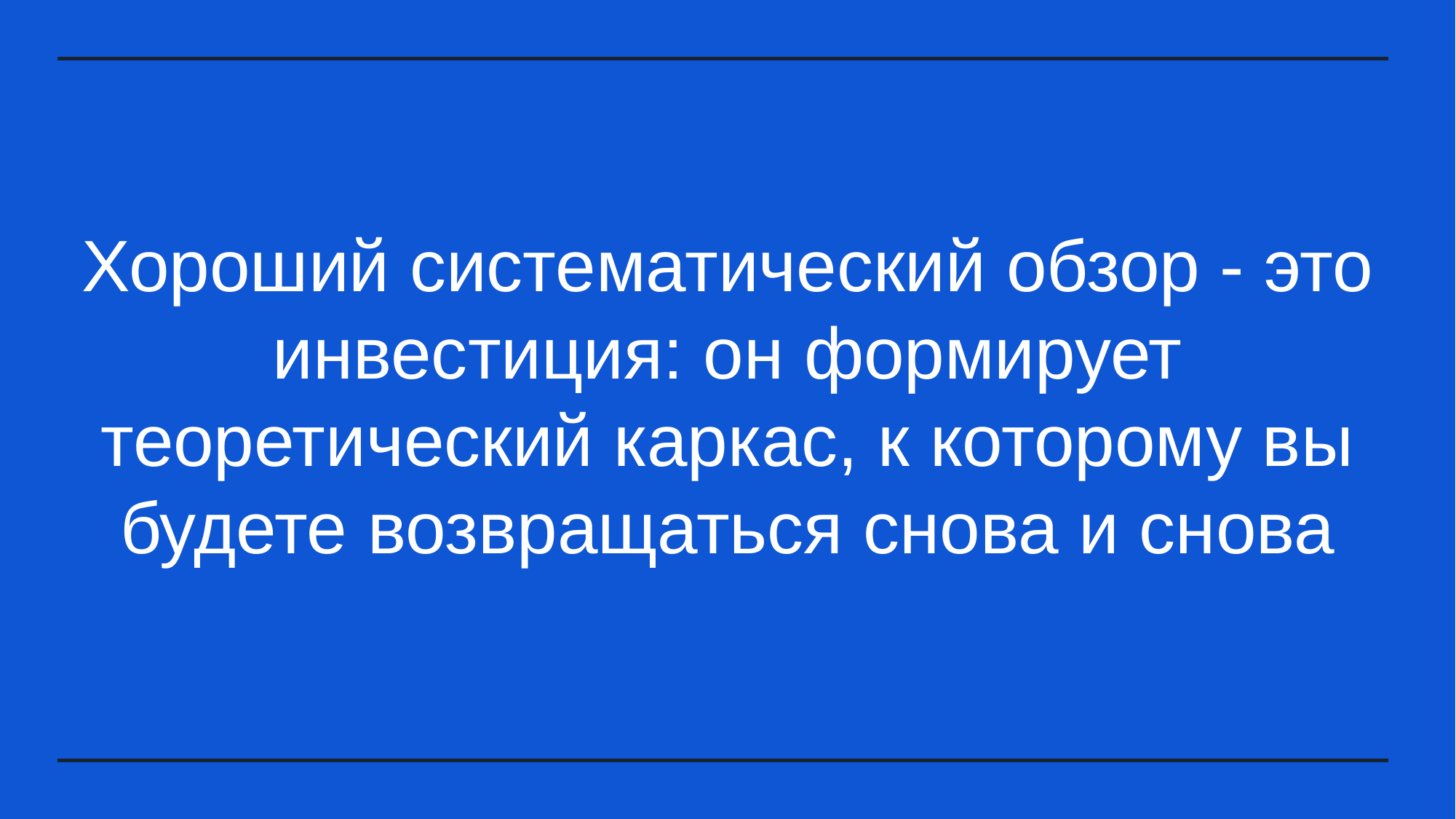

# Хороший систематический обзор - это инвестиция: он формирует теоретический каркас, к которому вы будете возвращаться снова и снова